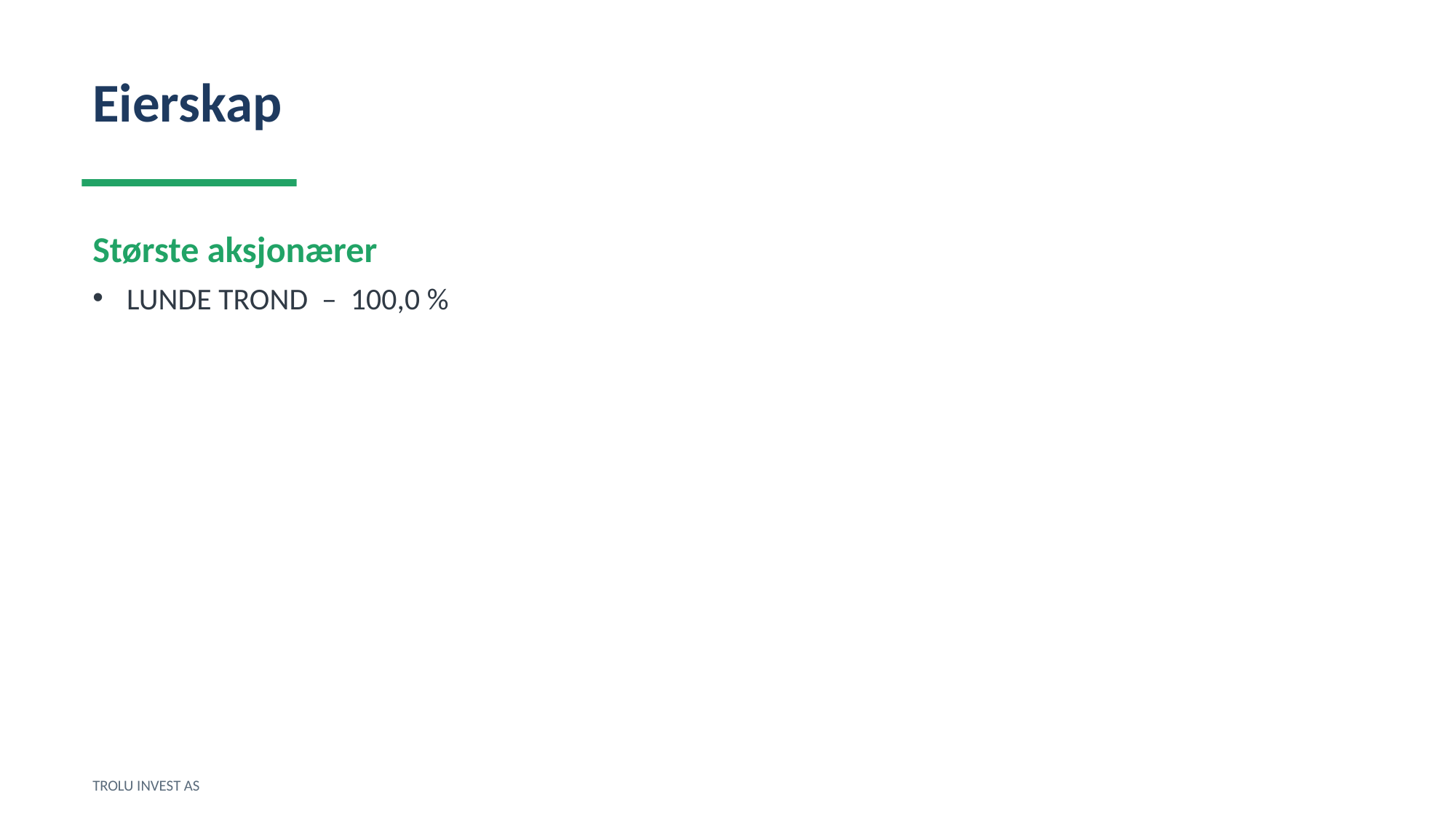

Eierskap

Største aksjonærer
LUNDE TROND  –  100,0 %
TROLU INVEST AS